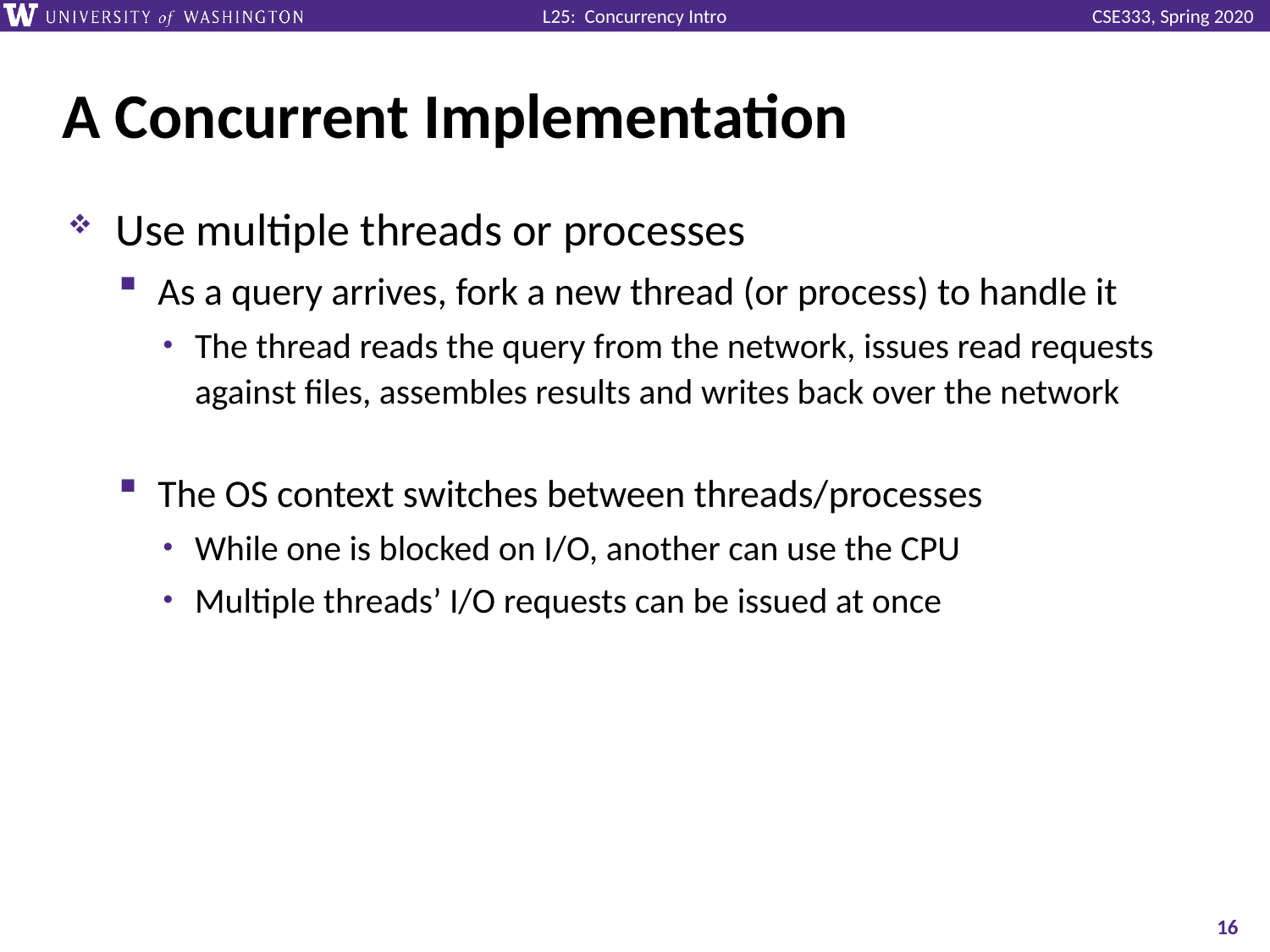

# A Concurrent Implementation
Use multiple threads or processes
As a query arrives, fork a new thread (or process) to handle it
The thread reads the query from the network, issues read requests against files, assembles results and writes back over the network
The OS context switches between threads/processes
While one is blocked on I/O, another can use the CPU
Multiple threads’ I/O requests can be issued at once
16